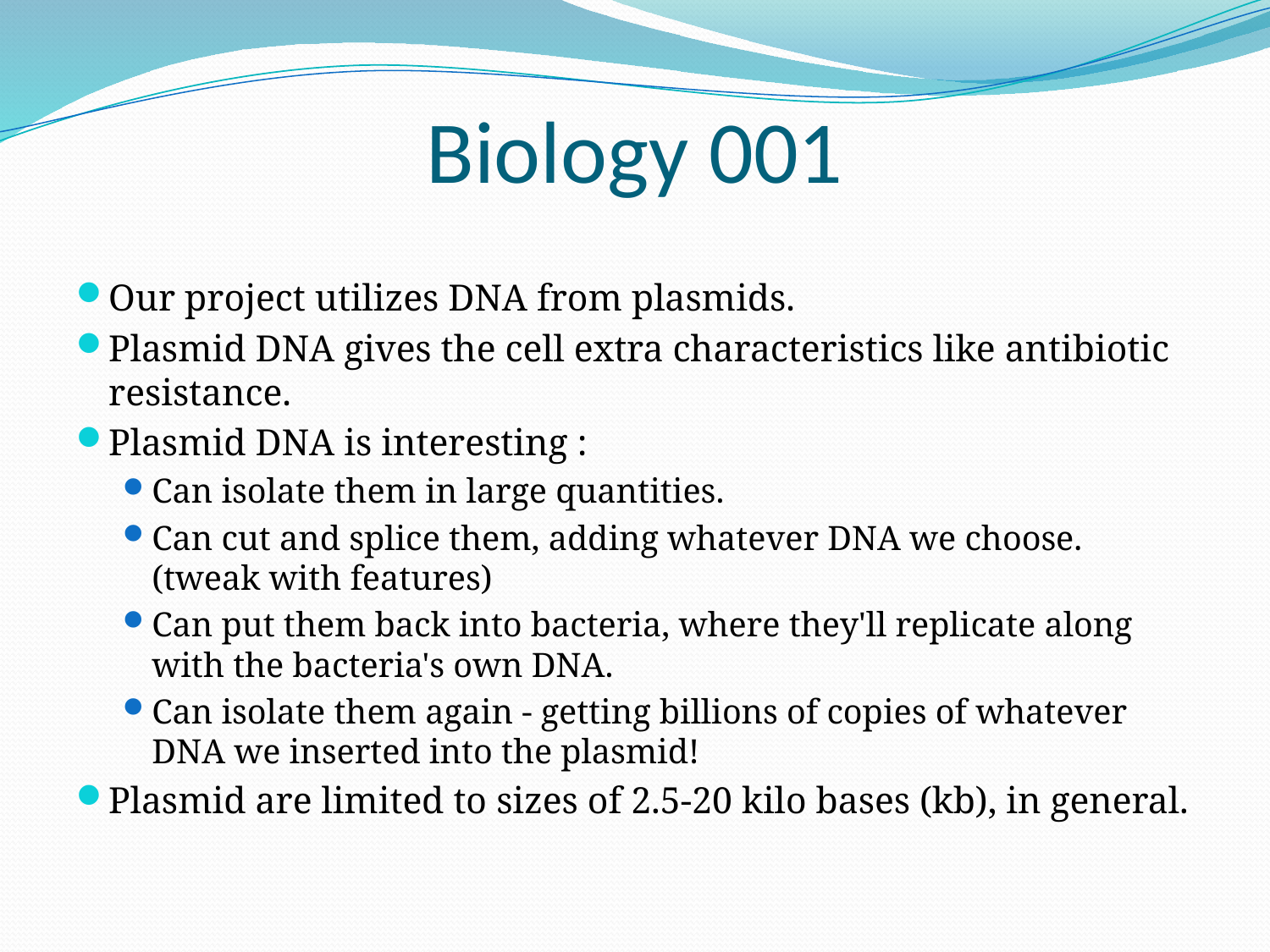

# Biology 001
Our project utilizes DNA from plasmids.
Plasmid DNA gives the cell extra characteristics like antibiotic resistance.
Plasmid DNA is interesting :
Can isolate them in large quantities.
Can cut and splice them, adding whatever DNA we choose. (tweak with features)
Can put them back into bacteria, where they'll replicate along with the bacteria's own DNA.
Can isolate them again - getting billions of copies of whatever DNA we inserted into the plasmid!
Plasmid are limited to sizes of 2.5-20 kilo bases (kb), in general.